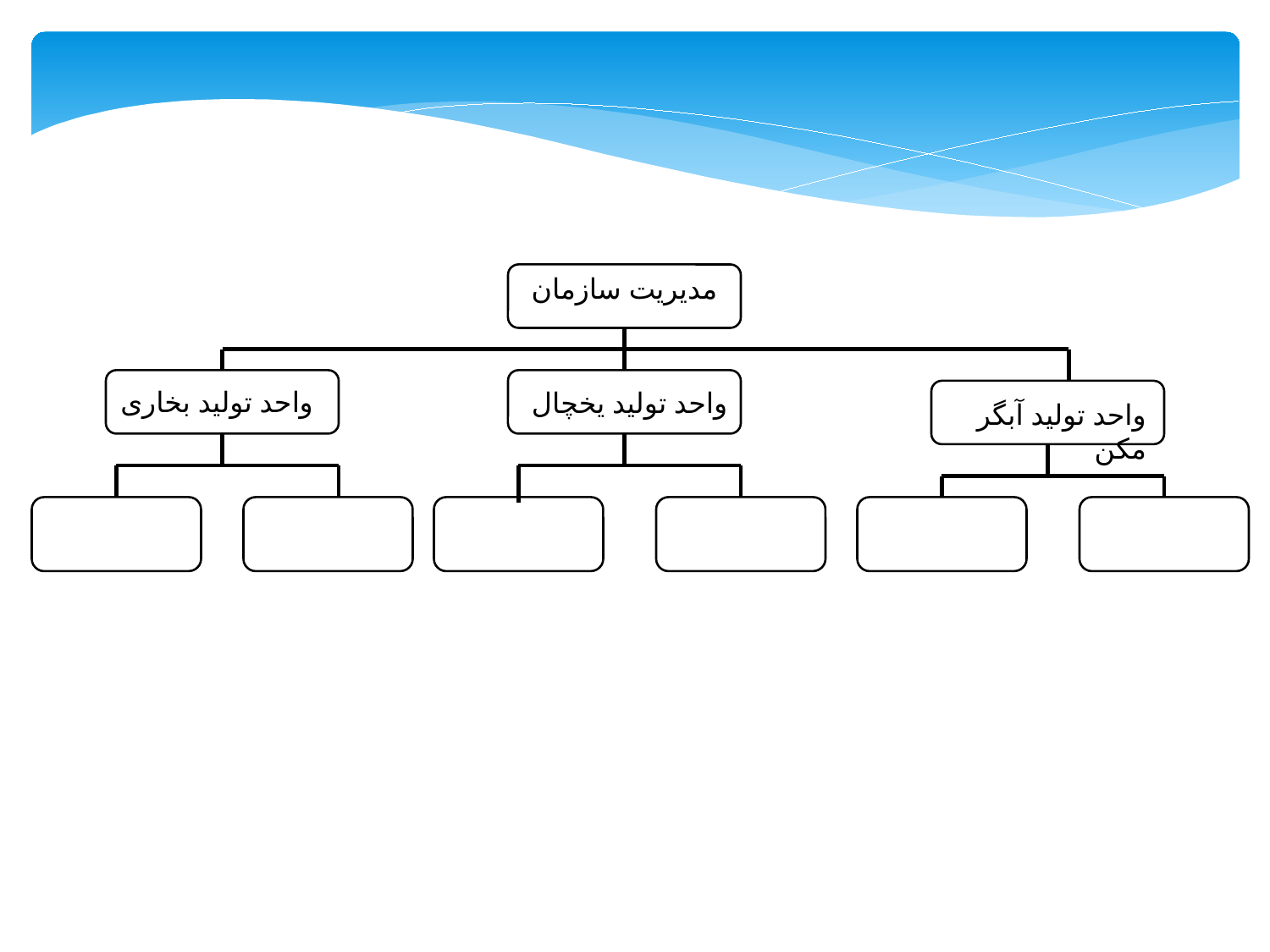

مدیریت سازمان

واحد تولید بخاری
واحد تولید یخچال

واحد تولید آبگر مکن